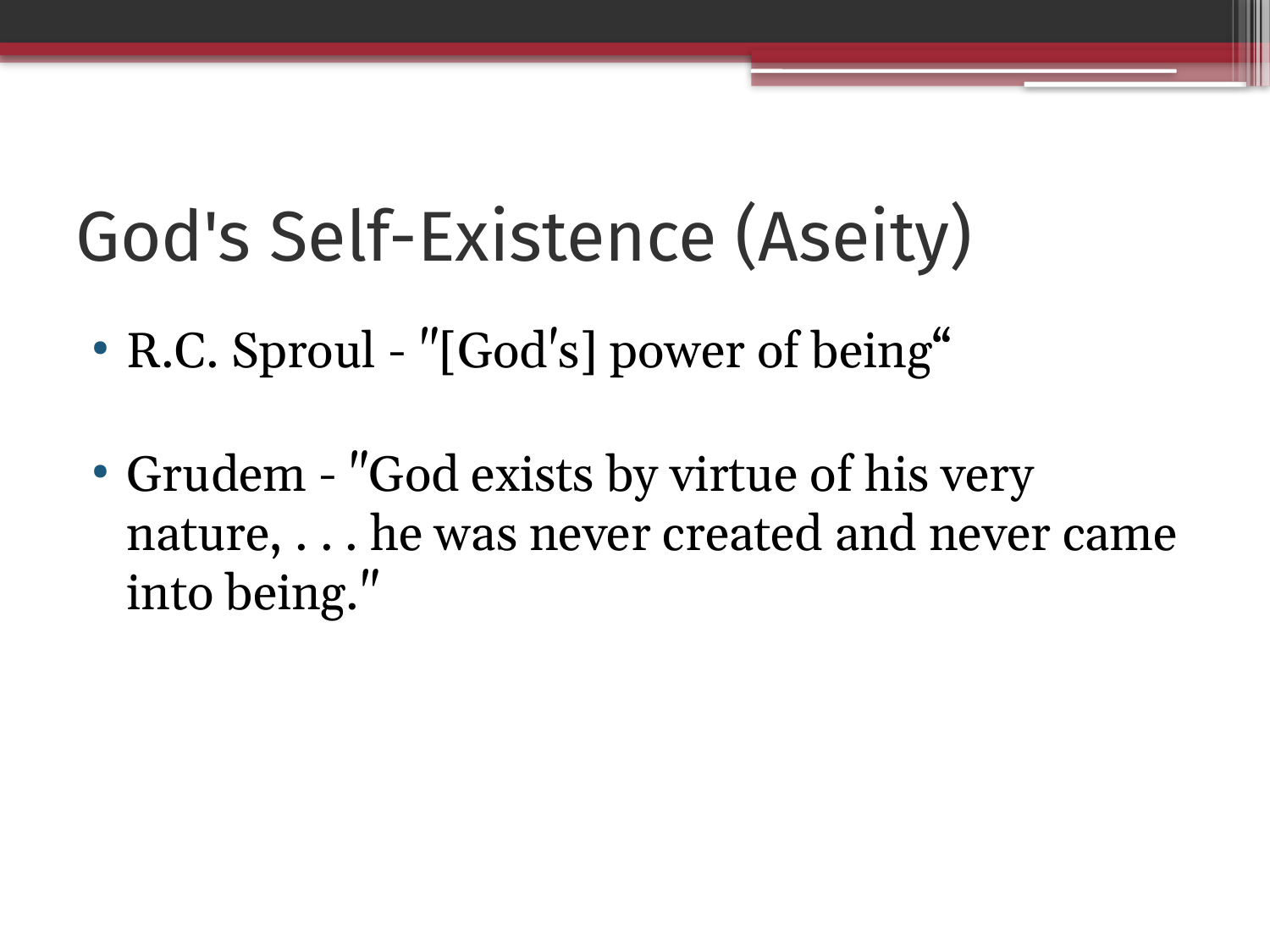

# God's Self-Existence (Aseity)
R.C. Sproul - "[God's] power of being“
Grudem - "God exists by virtue of his very nature, . . . he was never created and never came into being."